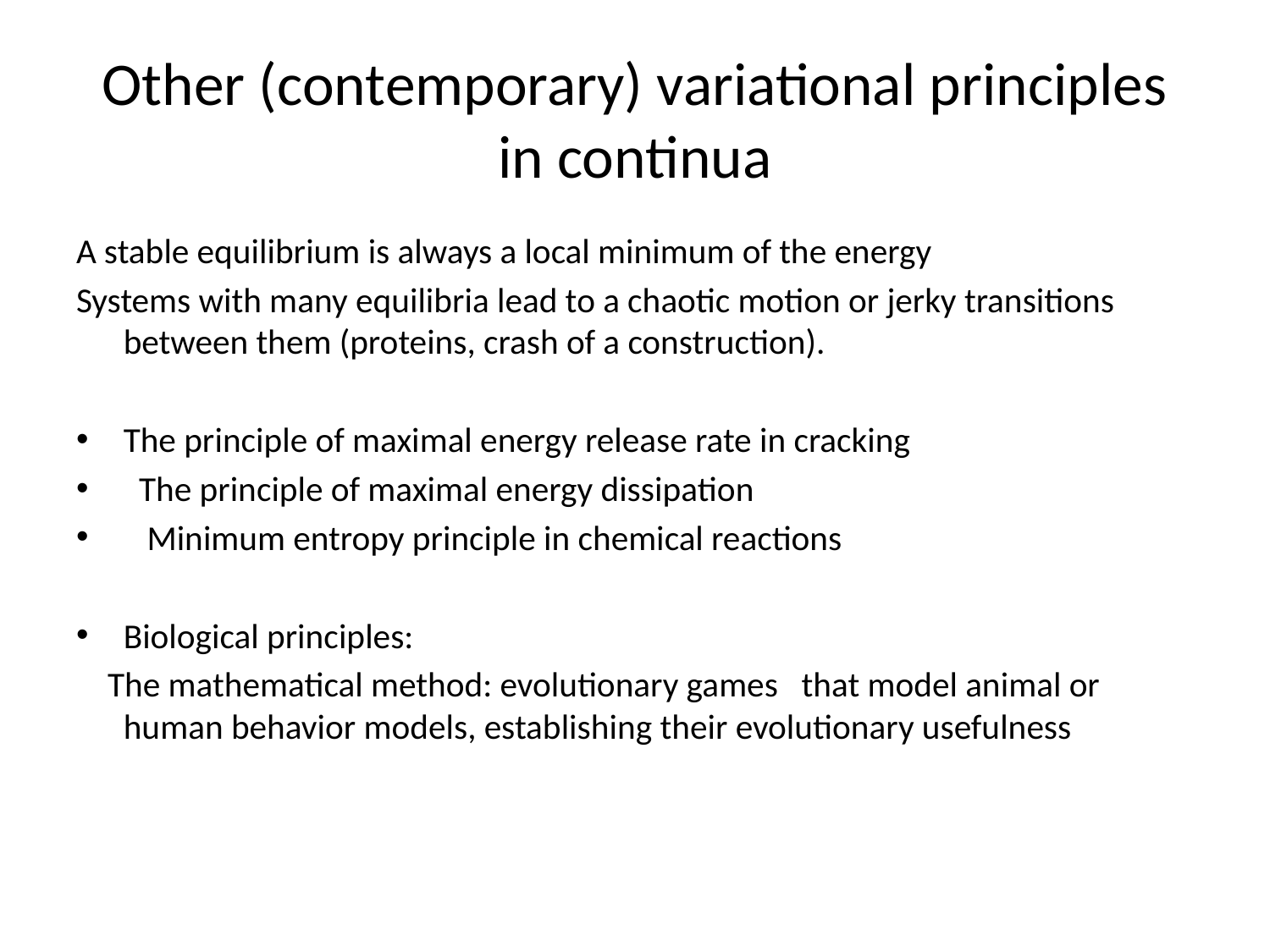

# Other (contemporary) variational principles in continua
A stable equilibrium is always a local minimum of the energy
Systems with many equilibria lead to a chaotic motion or jerky transitions between them (proteins, crash of a construction).

	The principle of maximal energy release rate in cracking
  The principle of maximal energy dissipation
   Minimum entropy principle in chemical reactions

Biological principles:
    The mathematical method: evolutionary games   that model animal or human behavior models, establishing their evolutionary usefulness